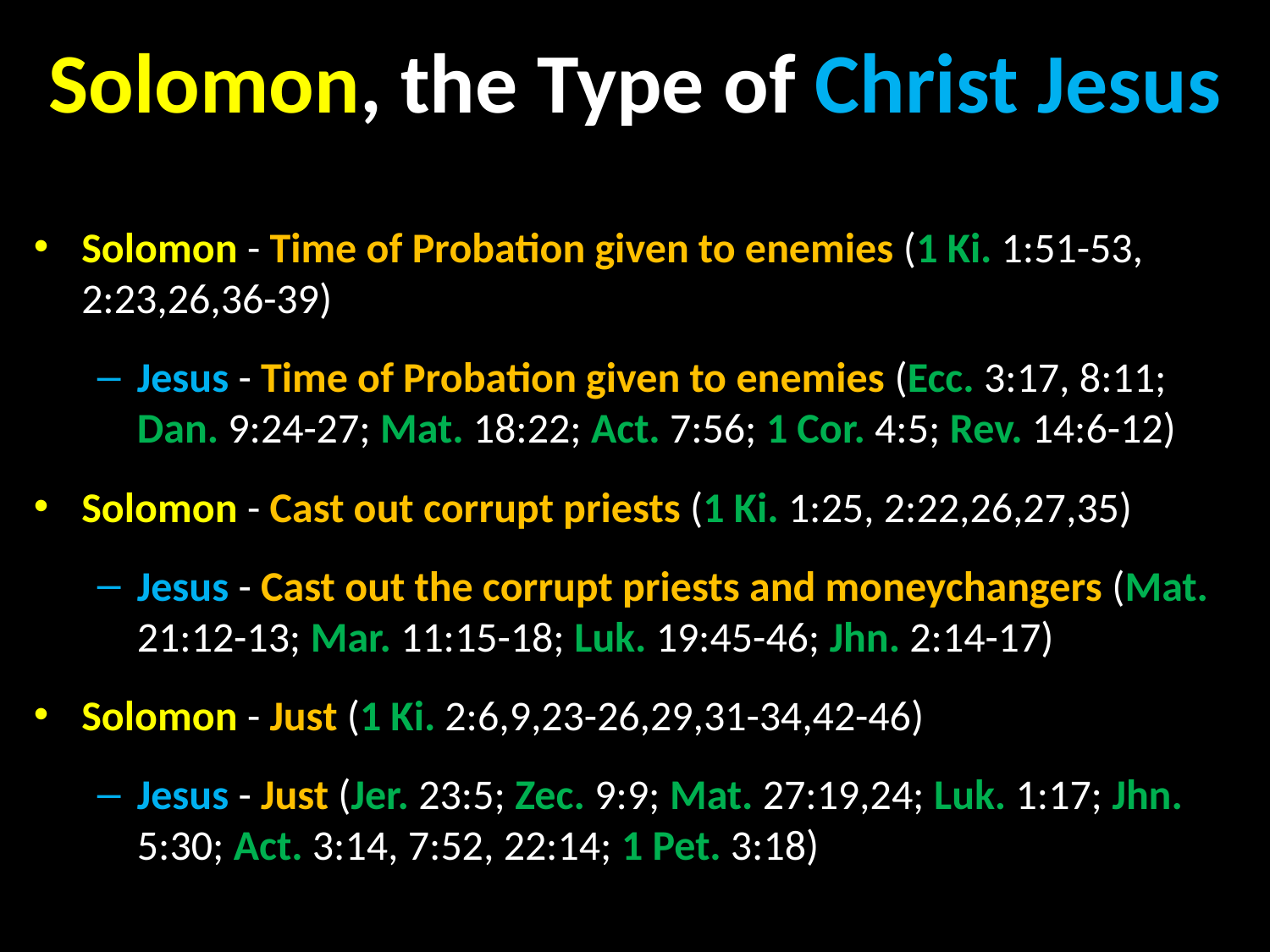

# Solomon, the Type of Christ Jesus
Solomon - Time of Probation given to enemies (1 Ki. 1:51-53, 2:23,26,36-39)

Jesus - Time of Probation given to enemies (Ecc. 3:17, 8:11; Dan. 9:24-27; Mat. 18:22; Act. 7:56; 1 Cor. 4:5; Rev. 14:6-12)

Solomon - Cast out corrupt priests (1 Ki. 1:25, 2:22,26,27,35)

Jesus - Cast out the corrupt priests and moneychangers (Mat. 21:12-13; Mar. 11:15-18; Luk. 19:45-46; Jhn. 2:14-17)

Solomon - Just (1 Ki. 2:6,9,23-26,29,31-34,42-46)

Jesus - Just (Jer. 23:5; Zec. 9:9; Mat. 27:19,24; Luk. 1:17; Jhn. 5:30; Act. 3:14, 7:52, 22:14; 1 Pet. 3:18)